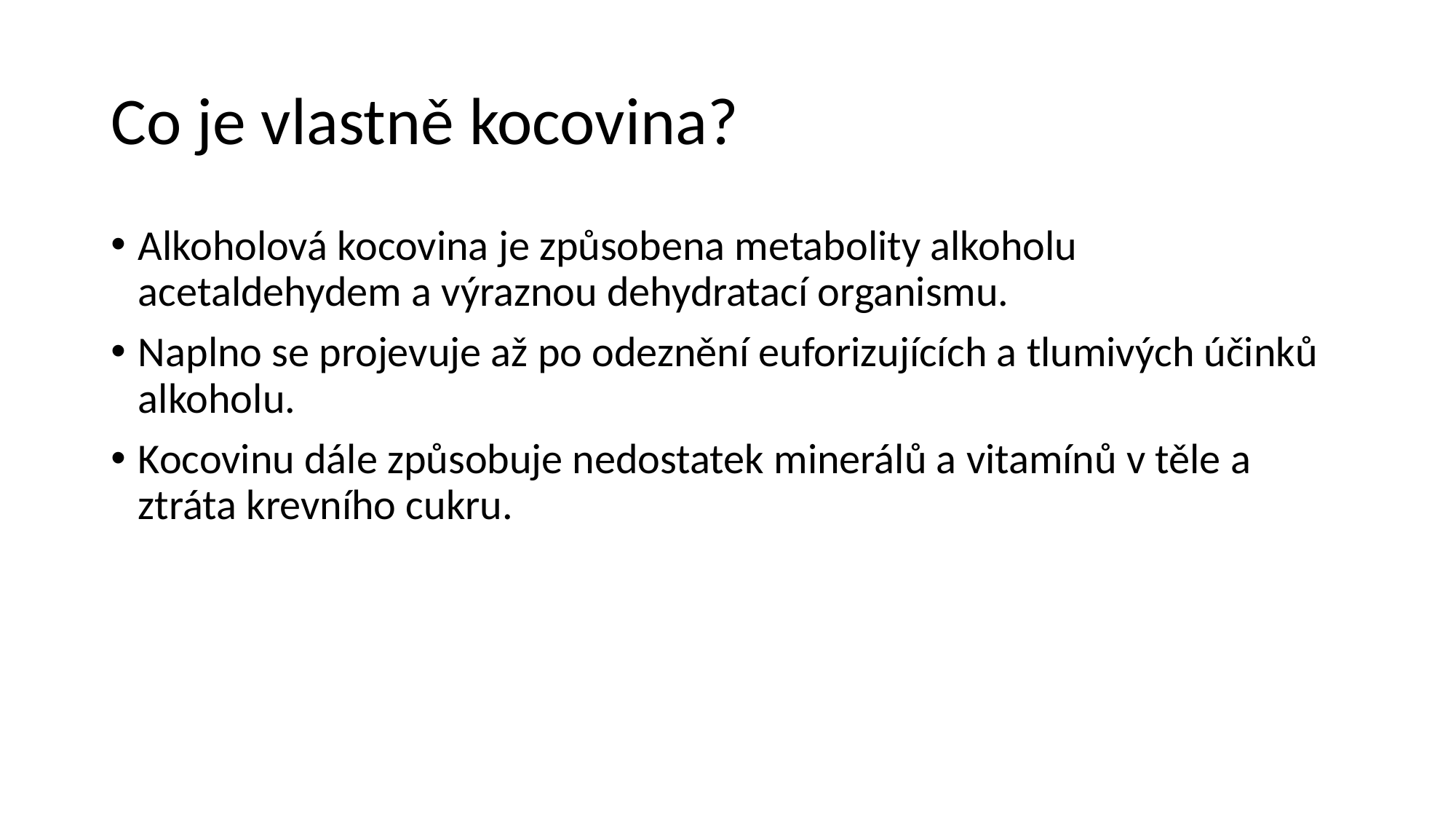

# Co je vlastně kocovina?
Alkoholová kocovina je způsobena metabolity alkoholu acetaldehydem a výraznou dehydratací organismu.
Naplno se projevuje až po odeznění euforizujících a tlumivých účinků alkoholu.
Kocovinu dále způsobuje nedostatek minerálů a vitamínů v těle a ztráta krevního cukru.